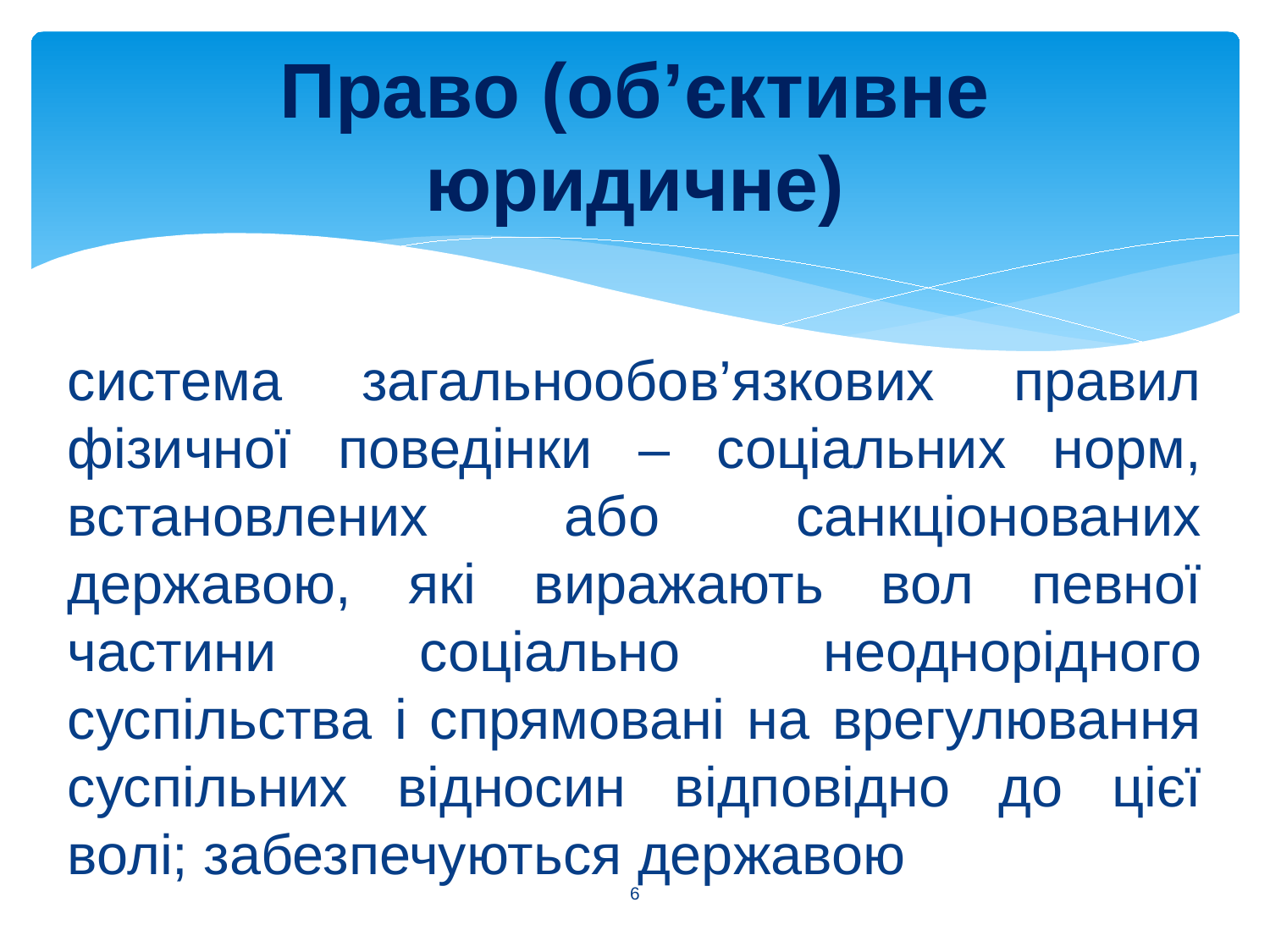

# Право (об’єктивне юридичне)

система загальнообов’язкових правил фізичної поведінки – соціальних норм, встановлених або санкціонованих державою, які виражають вол певної частини соціально неоднорідного суспільства і спрямовані на врегулювання суспільних відносин відповідно до цієї волі; забезпечуються державою
6